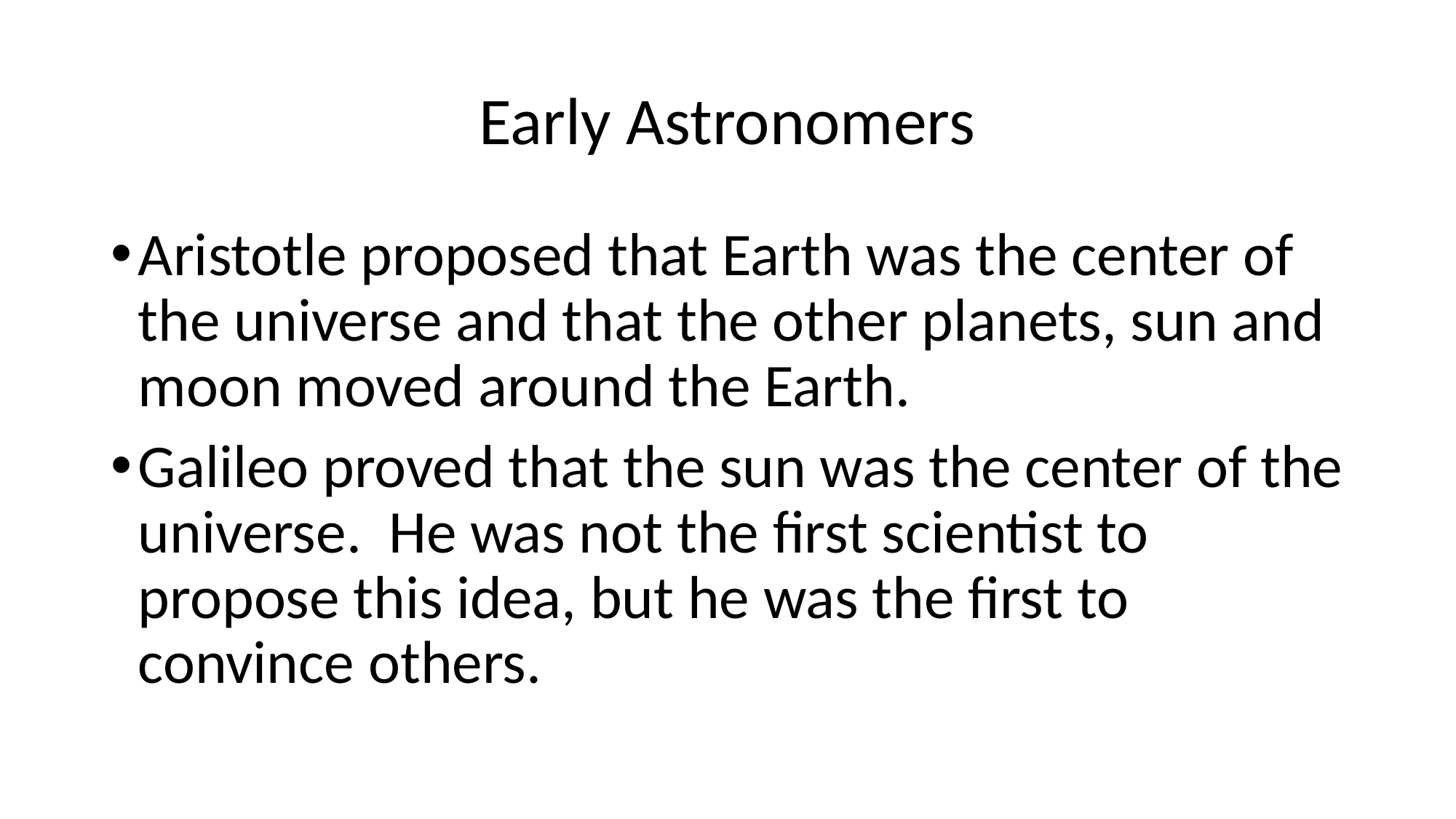

# Early Astronomers
Aristotle proposed that Earth was the center of the universe and that the other planets, sun and moon moved around the Earth.
Galileo proved that the sun was the center of the universe.  He was not the first scientist to propose this idea, but he was the first to convince others.